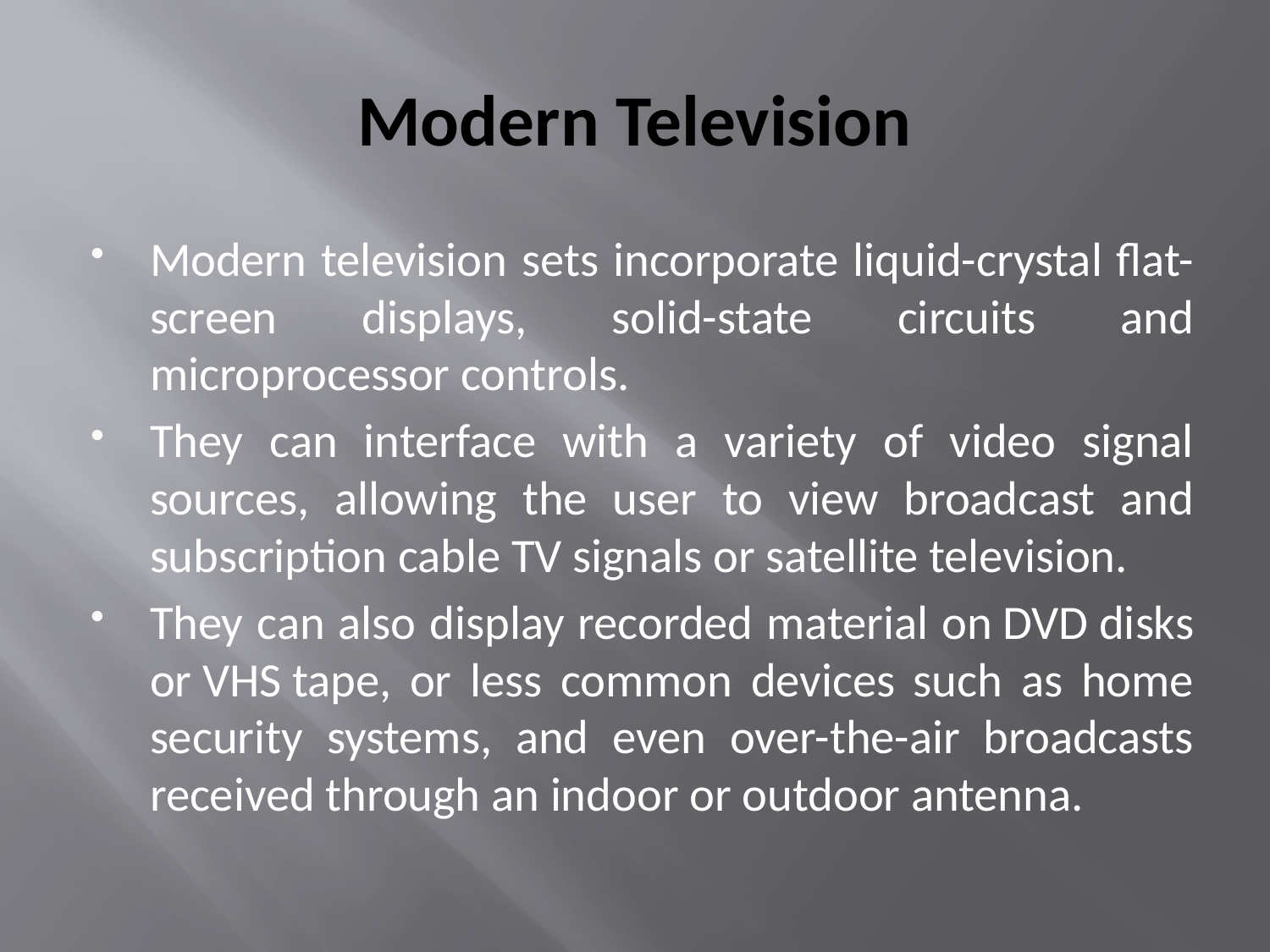

# Modern Television
Modern television sets incorporate liquid-crystal flat-screen displays, solid-state circuits and microprocessor controls.
They can interface with a variety of video signal sources, allowing the user to view broadcast and subscription cable TV signals or satellite television.
They can also display recorded material on DVD disks or VHS tape, or less common devices such as home security systems, and even over-the-air broadcasts received through an indoor or outdoor antenna.